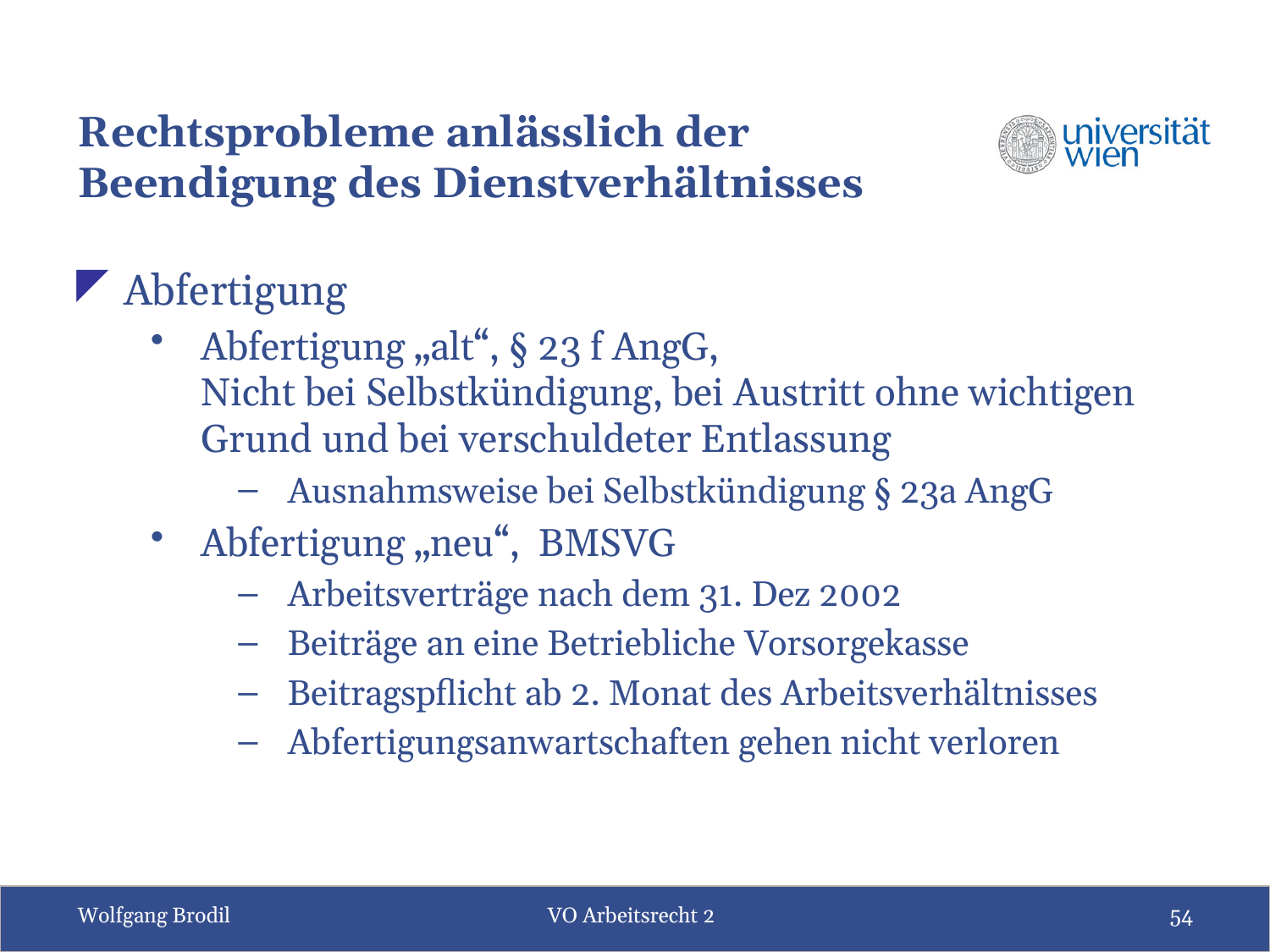

# Rechtsprobleme anlässlich der Beendigung des Dienstverhältnisses
Abfertigung
Abfertigung „alt“, § 23 f AngG,
Nicht bei Selbstkündigung, bei Austritt ohne wichtigen Grund und bei verschuldeter Entlassung
Ausnahmsweise bei Selbstkündigung § 23a AngG
Abfertigung „neu“,  BMSVG
Arbeitsverträge nach dem 31. Dez 2002
Beiträge an eine Betriebliche Vorsorgekasse
Beitragspflicht ab 2. Monat des Arbeitsverhältnisses
Abfertigungsanwartschaften gehen nicht verloren